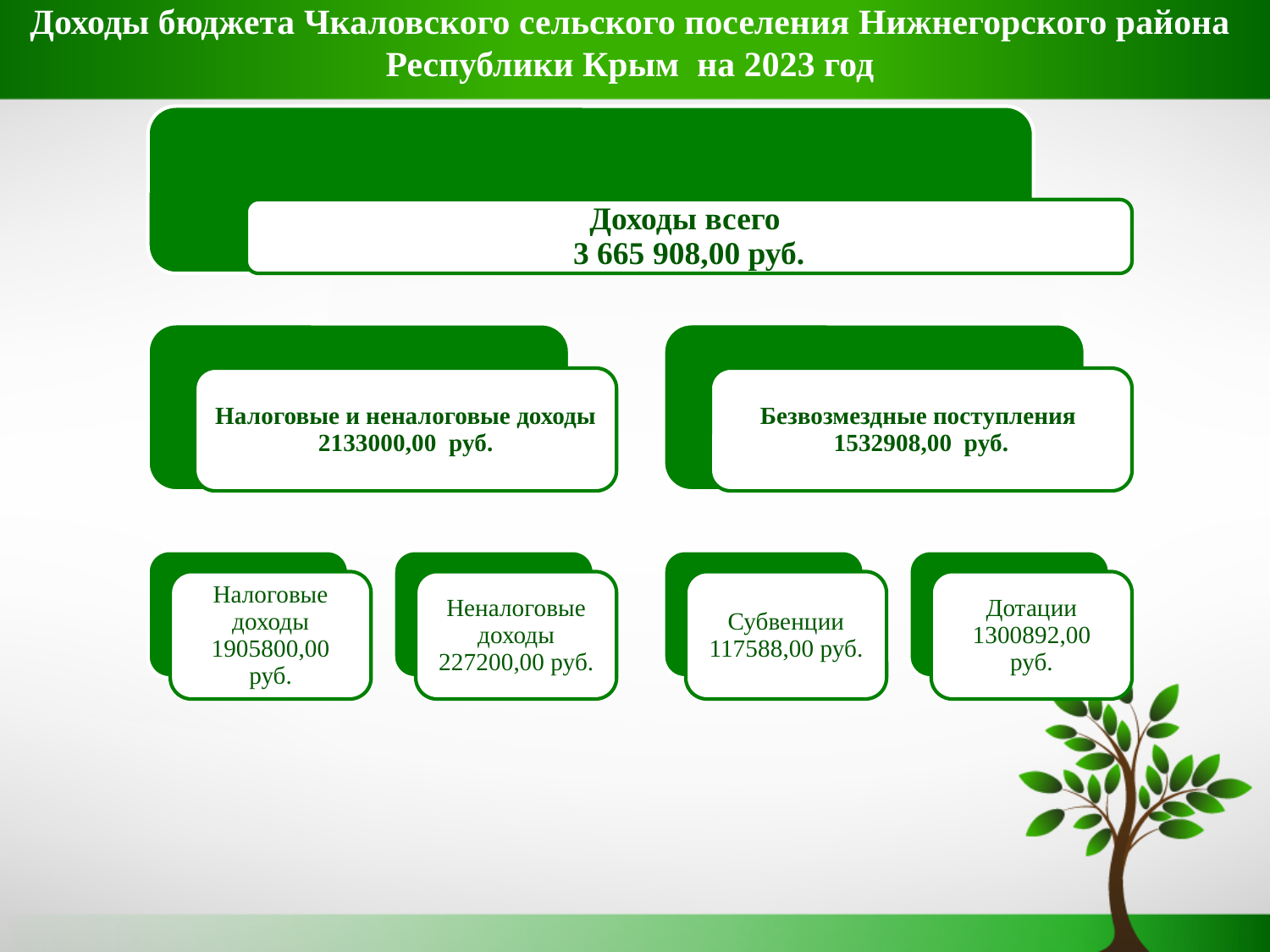

# Доходы бюджета Чкаловского сельского поселения Нижнегорского района Республики Крым  на 2023 год
Доходы всего
3 665 908,00 руб.
Налоговые и неналоговые доходы
2133000,00  руб.
Налоговые доходы 1905800,00 руб.
Неналоговые доходы 227200,00 руб.
Безвозмездные поступления  1532908,00  руб.
Субвенции 117588,00 руб.
Дотации 1300892,00 руб.